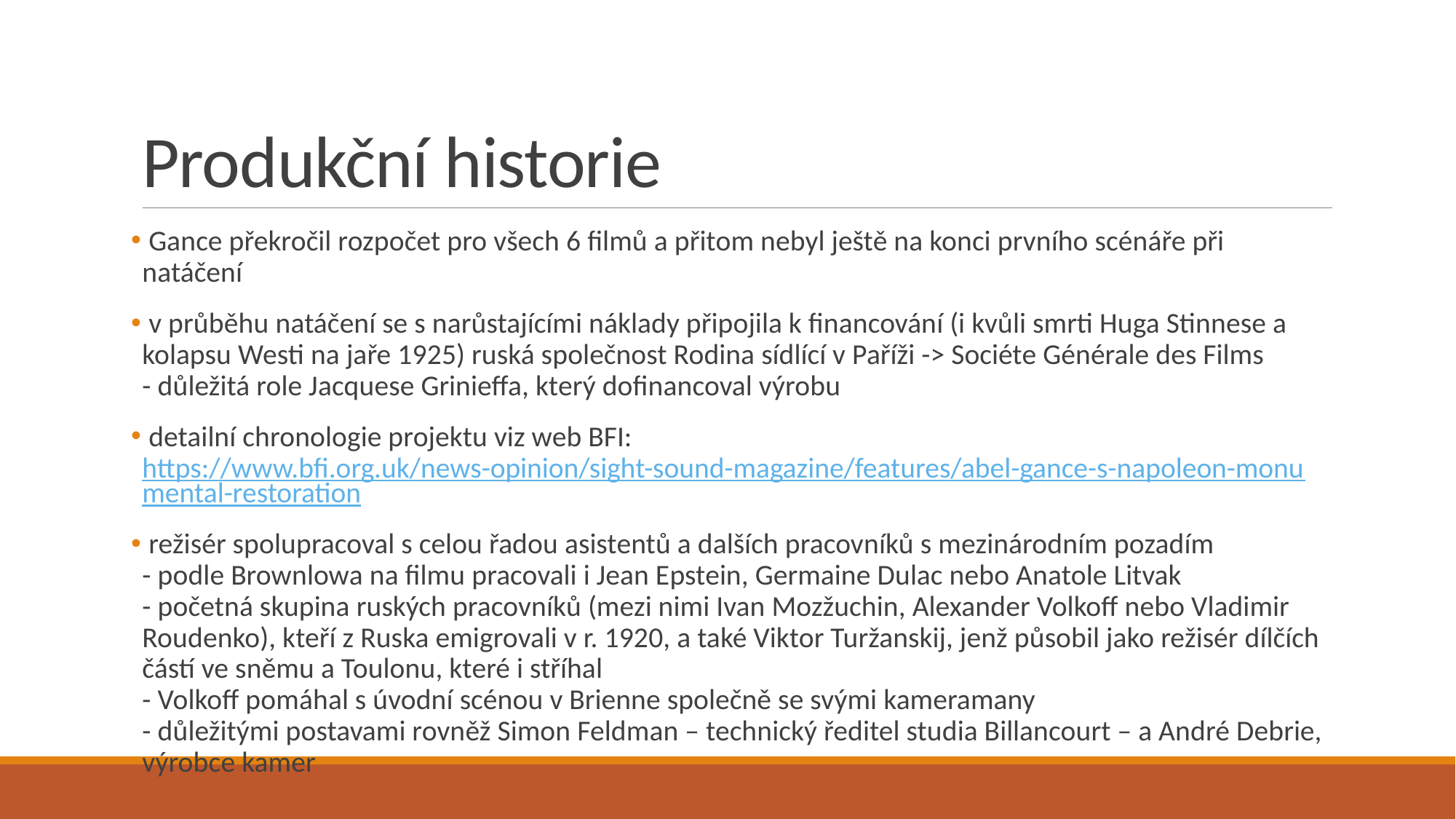

# Produkční historie
 Gance překročil rozpočet pro všech 6 filmů a přitom nebyl ještě na konci prvního scénáře při natáčení
 v průběhu natáčení se s narůstajícími náklady připojila k financování (i kvůli smrti Huga Stinnese a kolapsu Westi na jaře 1925) ruská společnost Rodina sídlící v Paříži -> Sociéte Générale des Films
- důležitá role Jacquese Grinieffa, který dofinancoval výrobu
 detailní chronologie projektu viz web BFI:
https://www.bfi.org.uk/news-opinion/sight-sound-magazine/features/abel-gance-s-napoleon-monumental-restoration
 režisér spolupracoval s celou řadou asistentů a dalších pracovníků s mezinárodním pozadím
- podle Brownlowa na filmu pracovali i Jean Epstein, Germaine Dulac nebo Anatole Litvak
- početná skupina ruských pracovníků (mezi nimi Ivan Mozžuchin, Alexander Volkoff nebo Vladimir Roudenko), kteří z Ruska emigrovali v r. 1920, a také Viktor Turžanskij, jenž působil jako režisér dílčích částí ve sněmu a Toulonu, které i stříhal
- Volkoff pomáhal s úvodní scénou v Brienne společně se svými kameramany
- důležitými postavami rovněž Simon Feldman – technický ředitel studia Billancourt – a André Debrie, výrobce kamer